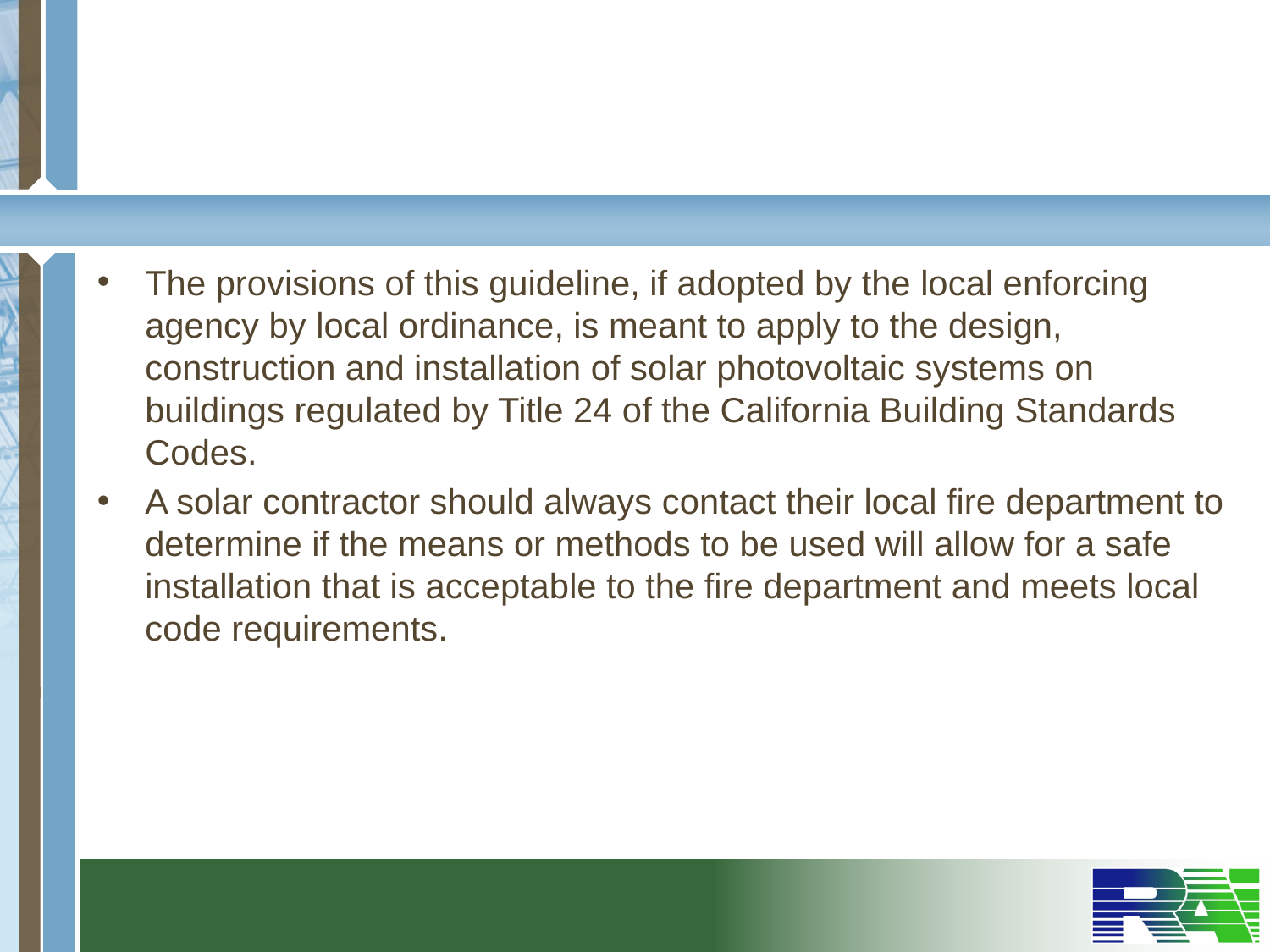

The provisions of this guideline, if adopted by the local enforcing agency by local ordinance, is meant to apply to the design, construction and installation of solar photovoltaic systems on buildings regulated by Title 24 of the California Building Standards Codes.
A solar contractor should always contact their local fire department to determine if the means or methods to be used will allow for a safe installation that is acceptable to the fire department and meets local code requirements.